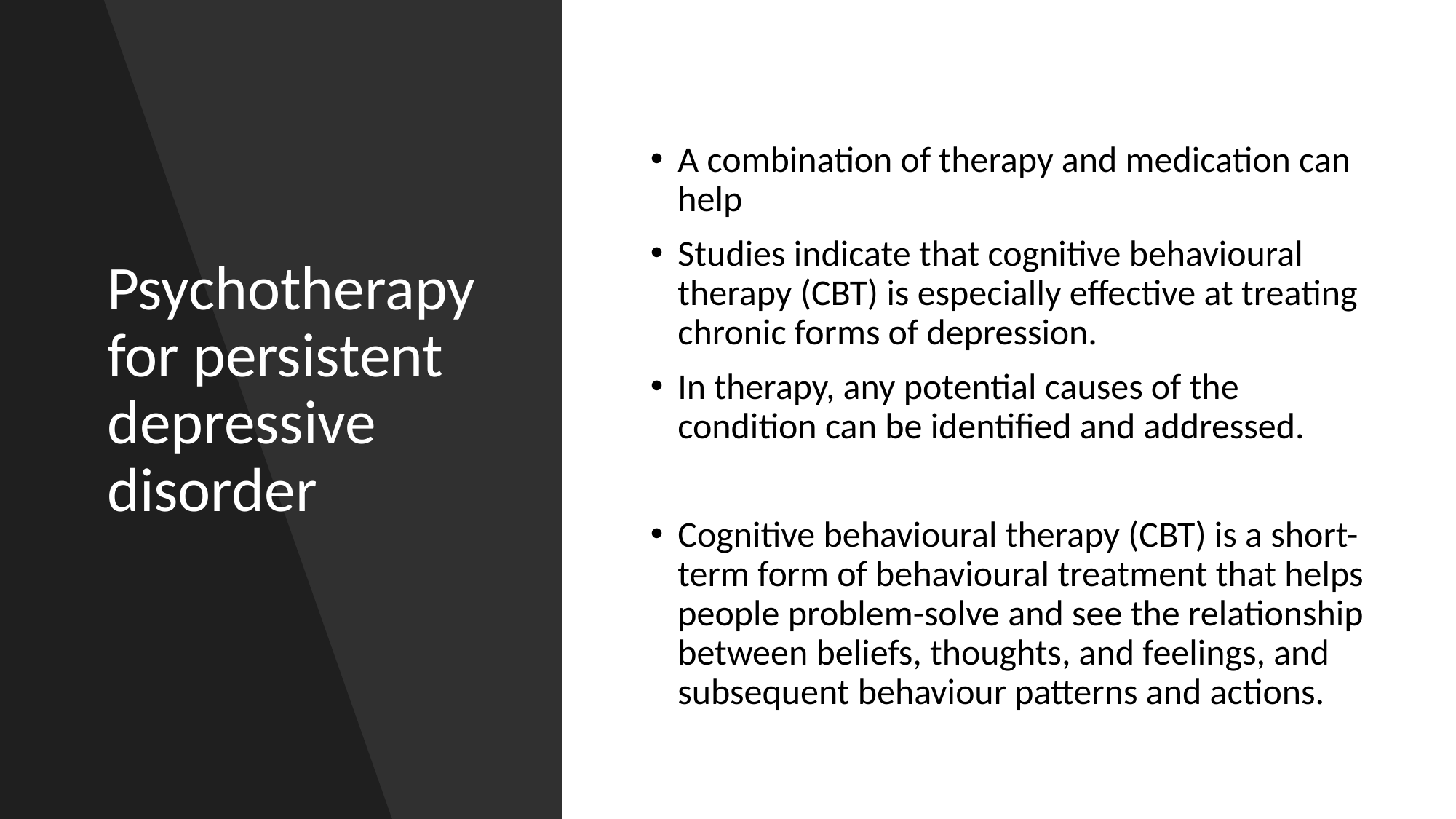

A combination of therapy and medication can help
Studies indicate that cognitive behavioural therapy (CBT) is especially effective at treating chronic forms of depression.
In therapy, any potential causes of the condition can be identified and addressed.

Cognitive behavioural therapy (CBT) is a short-term form of behavioural treatment that helps people problem-solve and see the relationship between beliefs, thoughts, and feelings, and subsequent behaviour patterns and actions.

# Psychotherapy for persistent depressive disorder